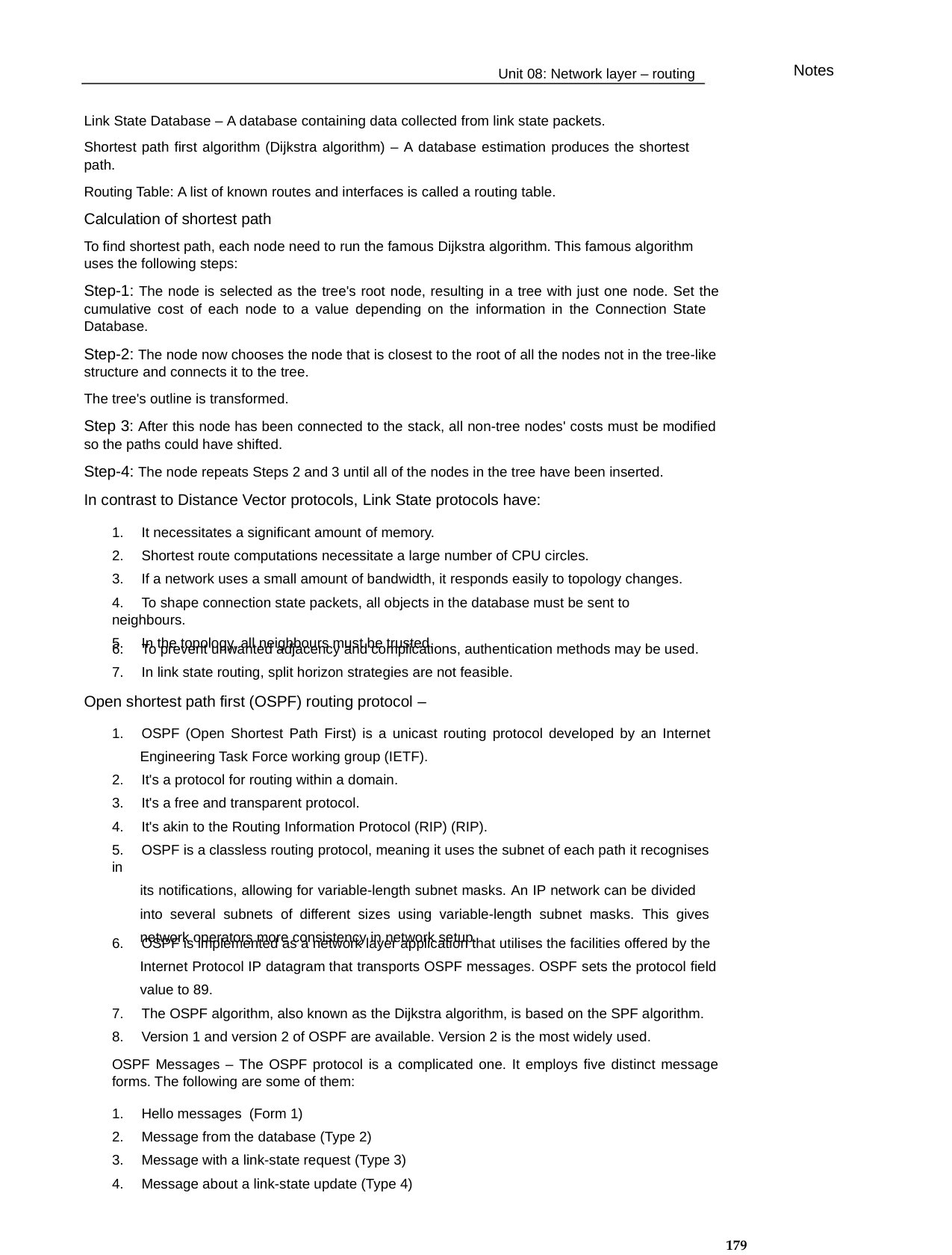

Notes
Unit 08: Network layer – routing
Link State Database – A database containing data collected from link state packets.
Shortest path first algorithm (Dijkstra algorithm) – A database estimation produces the shortest
path.
Routing Table: A list of known routes and interfaces is called a routing table.
Calculation of shortest path
To find shortest path, each node need to run the famous Dijkstra algorithm. This famous algorithm
uses the following steps:
Step-1: The node is selected as the tree's root node, resulting in a tree with just one node. Set the
cumulative cost of each node to a value depending on the information in the Connection State
Database.
Step-2: The node now chooses the node that is closest to the root of all the nodes not in the tree-like
structure and connects it to the tree.
The tree's outline is transformed.
Step 3: After this node has been connected to the stack, all non-tree nodes' costs must be modified
so the paths could have shifted.
Step-4: The node repeats Steps 2 and 3 until all of the nodes in the tree have been inserted.
In contrast to Distance Vector protocols, Link State protocols have:
1. It necessitates a significant amount of memory.
2. Shortest route computations necessitate a large number of CPU circles.
3. If a network uses a small amount of bandwidth, it responds easily to topology changes.
4. To shape connection state packets, all objects in the database must be sent to neighbours.
5. In the topology, all neighbours must be trusted.
6. To prevent unwanted adjacency and complications, authentication methods may be used.
7. In link state routing, split horizon strategies are not feasible.
Open shortest path first (OSPF) routing protocol –
1. OSPF (Open Shortest Path First) is a unicast routing protocol developed by an Internet
Engineering Task Force working group (IETF).
2. It's a protocol for routing within a domain.
3. It's a free and transparent protocol.
4. It's akin to the Routing Information Protocol (RIP) (RIP).
5. OSPF is a classless routing protocol, meaning it uses the subnet of each path it recognises in
its notifications, allowing for variable-length subnet masks. An IP network can be divided
into several subnets of different sizes using variable-length subnet masks. This gives
network operators more consistency in network setup.
6. OSPF is implemented as a network layer application that utilises the facilities offered by the
Internet Protocol IP datagram that transports OSPF messages. OSPF sets the protocol field
value to 89.
7. The OSPF algorithm, also known as the Dijkstra algorithm, is based on the SPF algorithm.
8. Version 1 and version 2 of OSPF are available. Version 2 is the most widely used.
OSPF Messages – The OSPF protocol is a complicated one. It employs five distinct message
forms. The following are some of them:
1. Hello messages (Form 1)
2. Message from the database (Type 2)
3. Message with a link-state request (Type 3)
4. Message about a link-state update (Type 4)
179